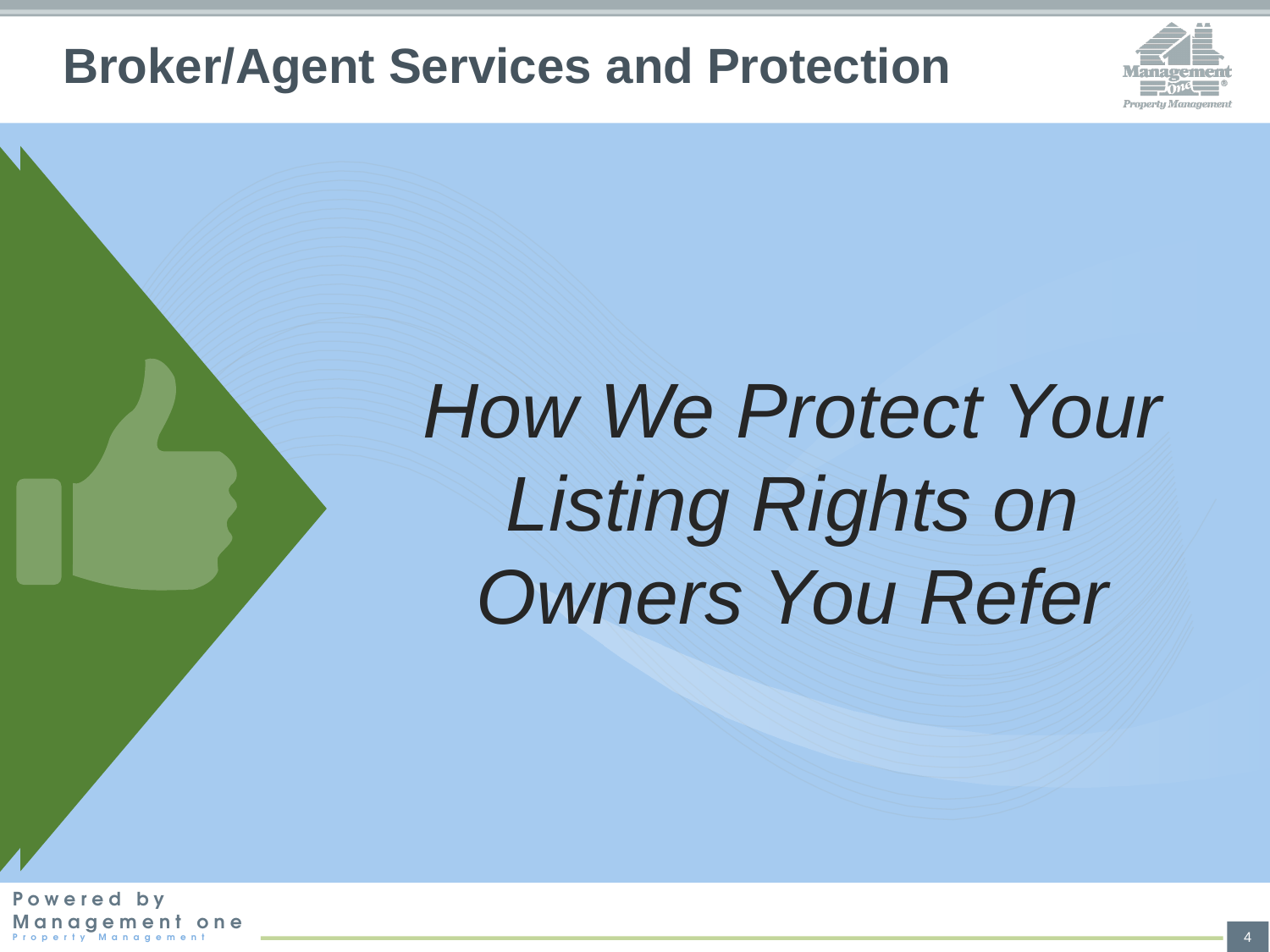

# Broker/Agent Services and Protection

How We Protect Your Listing Rights on Owners You Refer

4